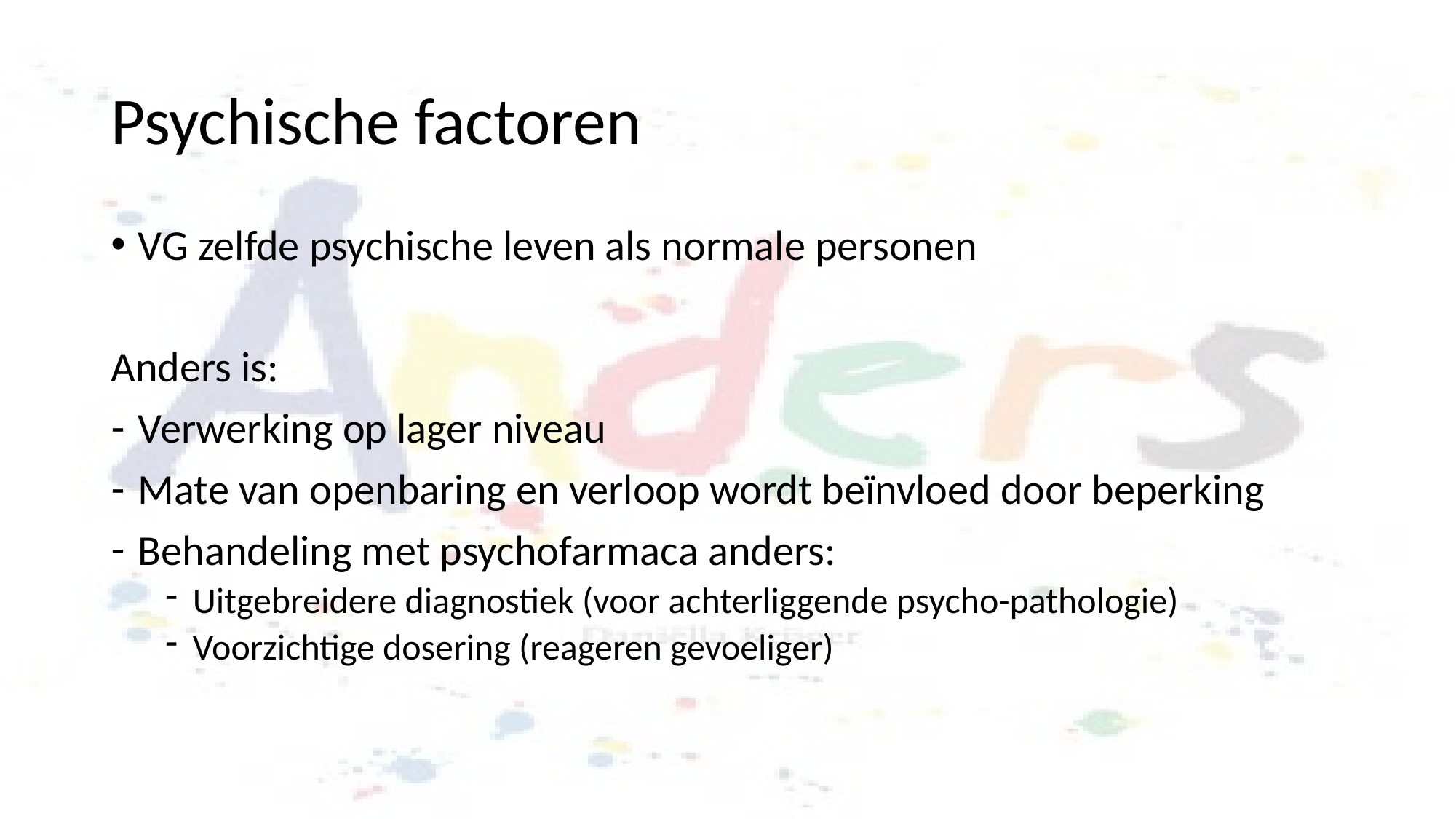

# Psychische factoren
VG zelfde psychische leven als normale personen

Anders is:
Verwerking op lager niveau
Mate van openbaring en verloop wordt beïnvloed door beperking
Behandeling met psychofarmaca anders:
Uitgebreidere diagnostiek (voor achterliggende psycho-pathologie)
Voorzichtige dosering (reageren gevoeliger)